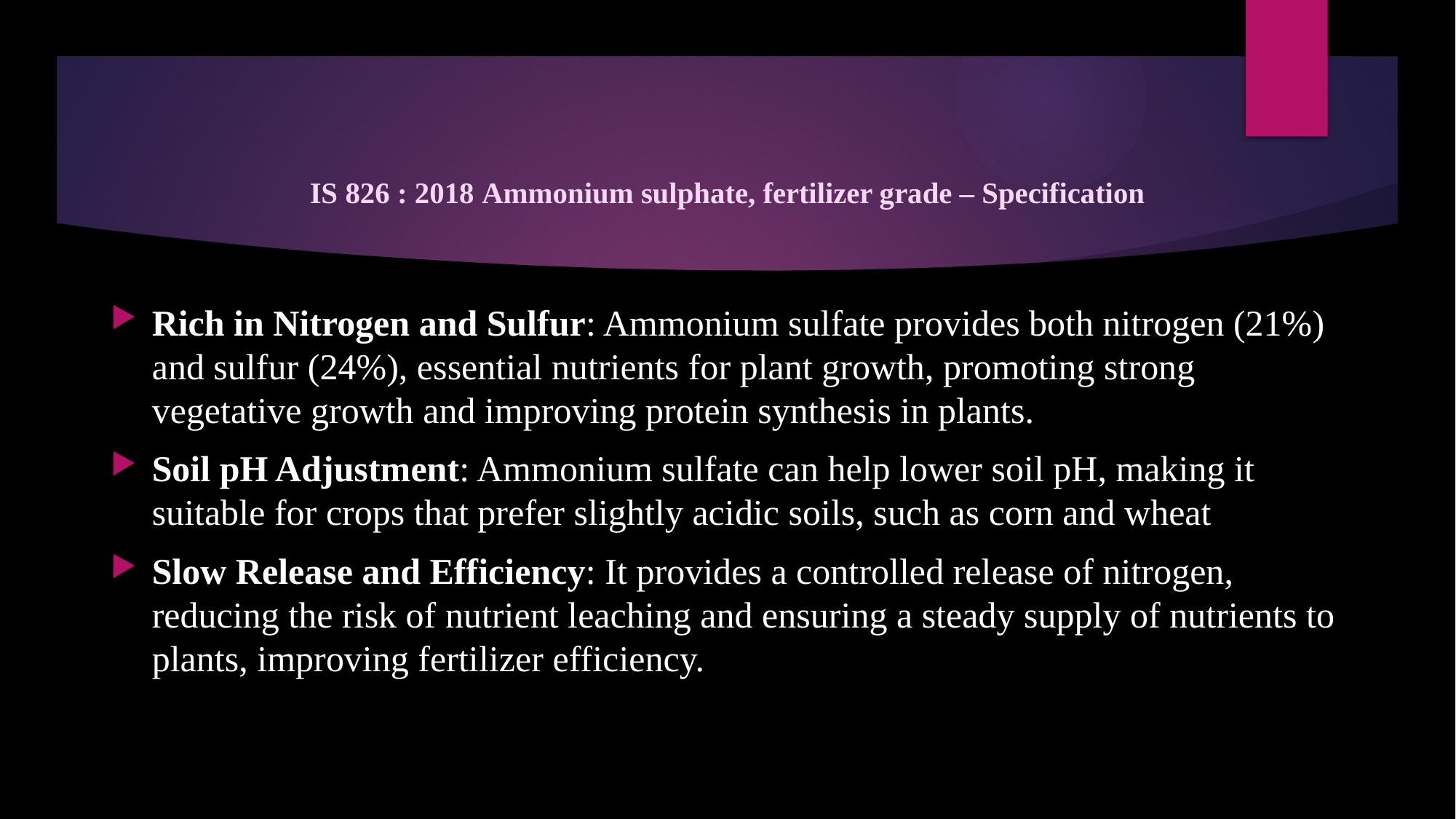

# IS 826 : 2018 Ammonium sulphate, fertilizer grade – Specification
Rich in Nitrogen and Sulfur: Ammonium sulfate provides both nitrogen (21%) and sulfur (24%), essential nutrients for plant growth, promoting strong vegetative growth and improving protein synthesis in plants.
Soil pH Adjustment: Ammonium sulfate can help lower soil pH, making it suitable for crops that prefer slightly acidic soils, such as corn and wheat
Slow Release and Efficiency: It provides a controlled release of nitrogen, reducing the risk of nutrient leaching and ensuring a steady supply of nutrients to plants, improving fertilizer efficiency.